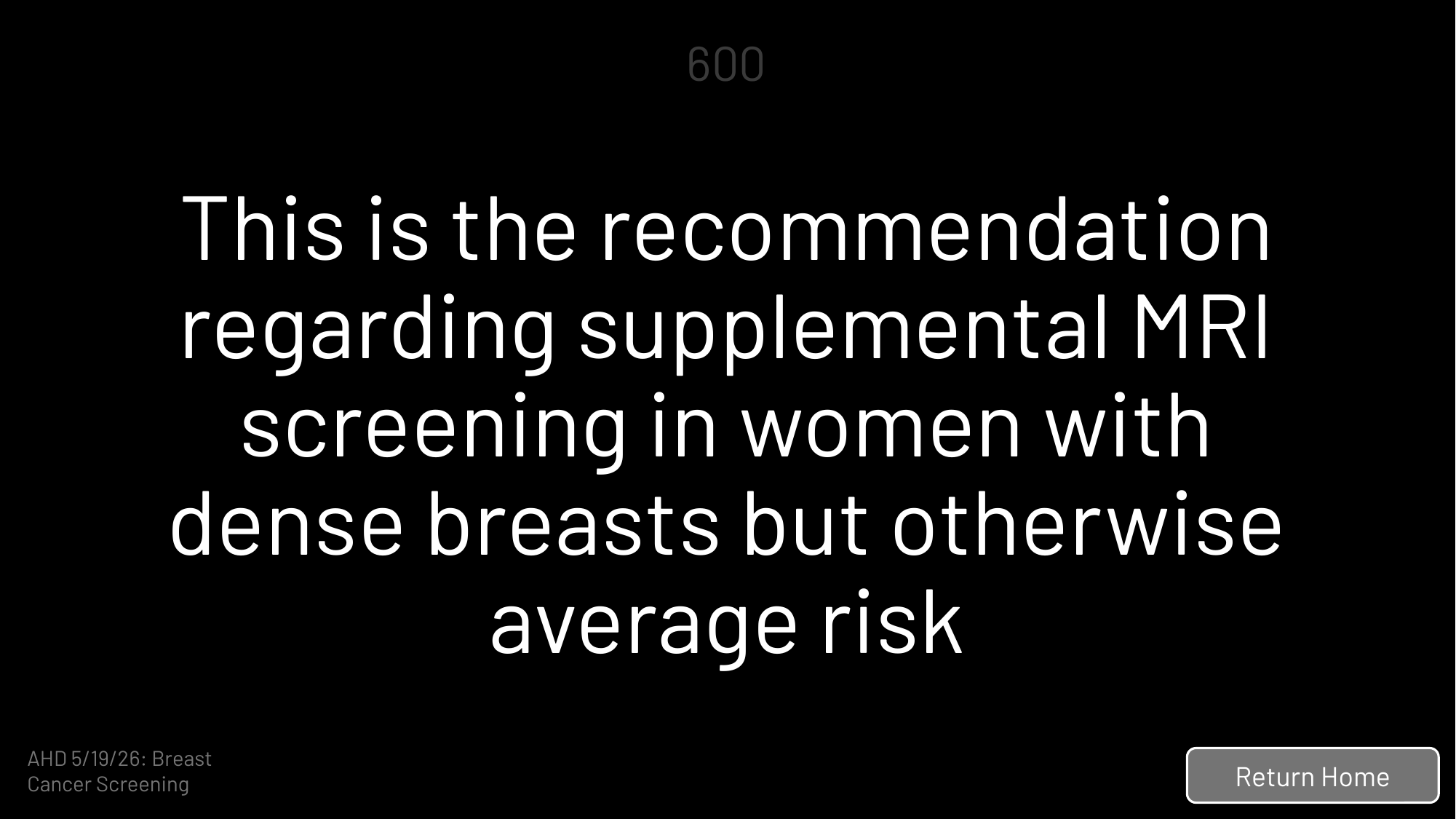

# 600
This is the recommendation regarding supplemental MRI screening in women with dense breasts but otherwise average risk